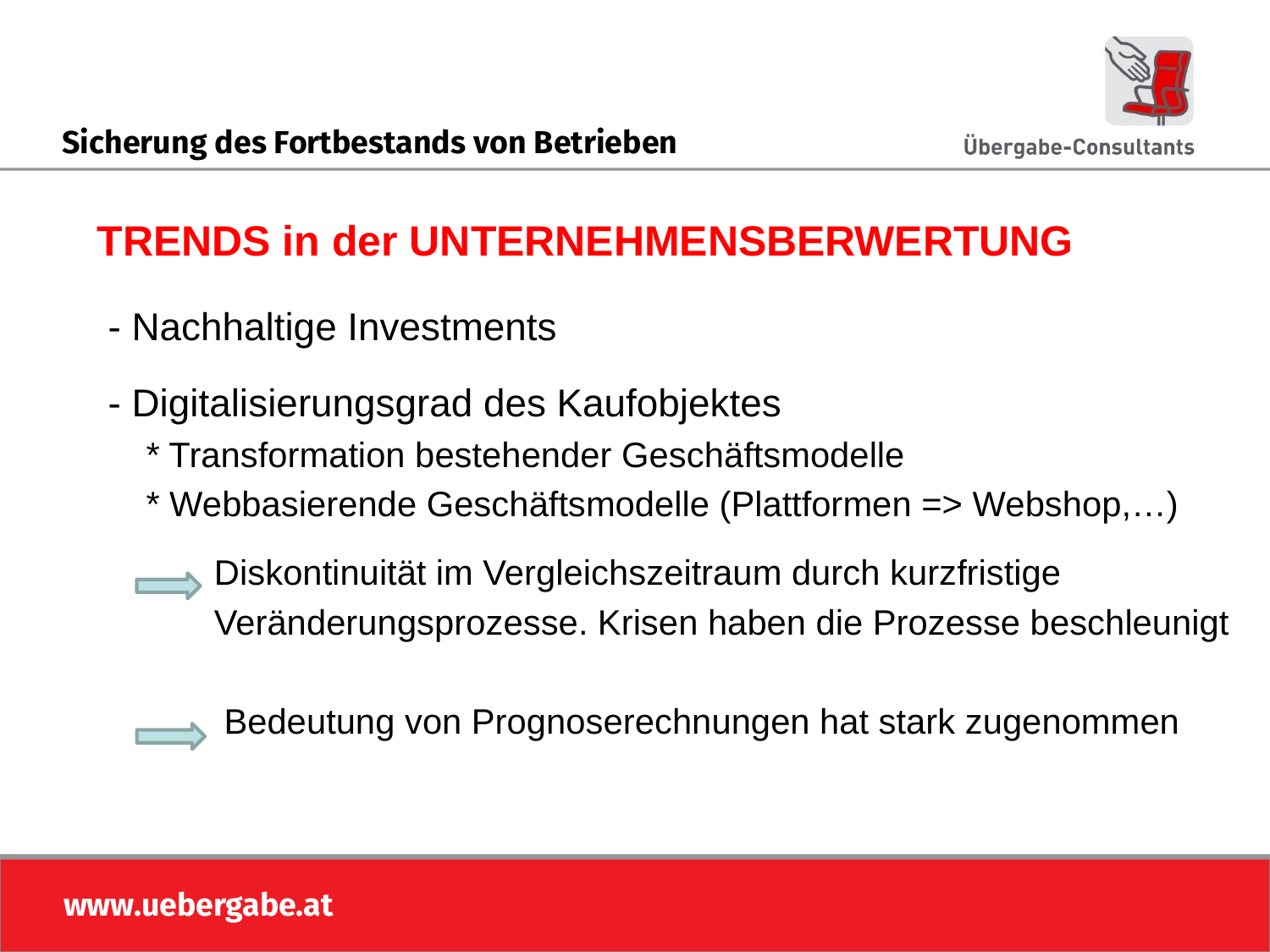

TRENDS in der UNTERNEHMENSBERWERTUNG

 - Nachhaltige Investments

 - Digitalisierungsgrad des Kaufobjektes
     * Transformation bestehender Geschäftsmodelle
     * Webbasierende Geschäftsmodelle (Plattformen => Webshop,…)

            Diskontinuität im Vergleichszeitraum durch kurzfristige
            Veränderungsprozesse. Krisen haben die Prozesse beschleunigt

             Bedeutung von Prognoserechnungen hat stark zugenommen